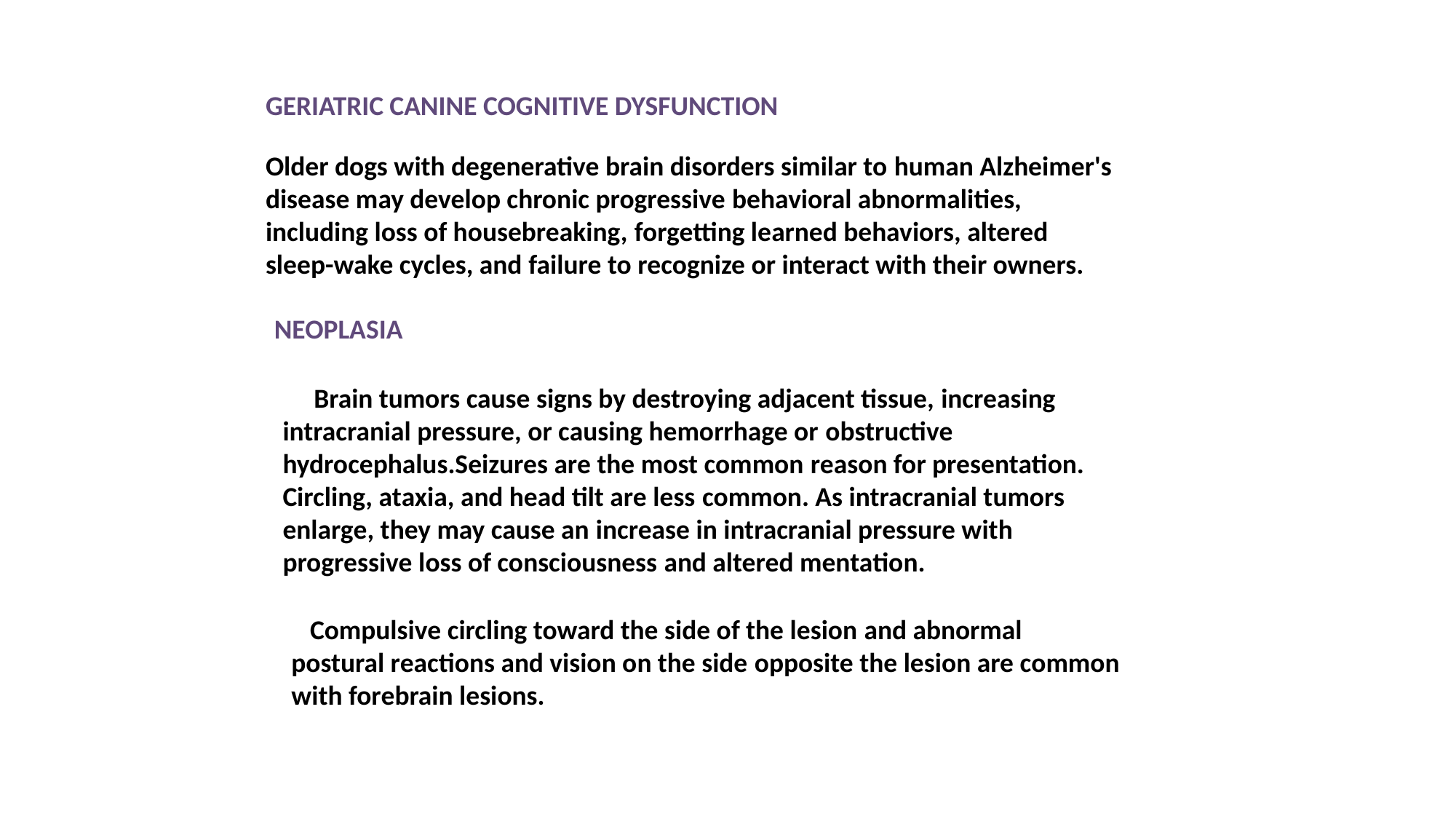

GERIATRIC CANINE COGNITIVE DYSFUNCTION
Older dogs with degenerative brain disorders similar to human Alzheimer's disease may develop chronic progressive behavioral abnormalities, including loss of housebreaking, forgetting learned behaviors, altered sleep-wake cycles, and failure to recognize or interact with their owners.
NEOPLASIA
     Brain tumors cause signs by destroying adjacent tissue, increasing intracranial pressure, or causing hemorrhage or obstructive hydrocephalus.Seizures are the most common reason for presentation. Circling, ataxia, and head tilt are less common. As intracranial tumors enlarge, they may cause an increase in intracranial pressure with progressive loss of consciousness and altered mentation.
   Compulsive circling toward the side of the lesion and abnormal postural reactions and vision on the side opposite the lesion are common with forebrain lesions.